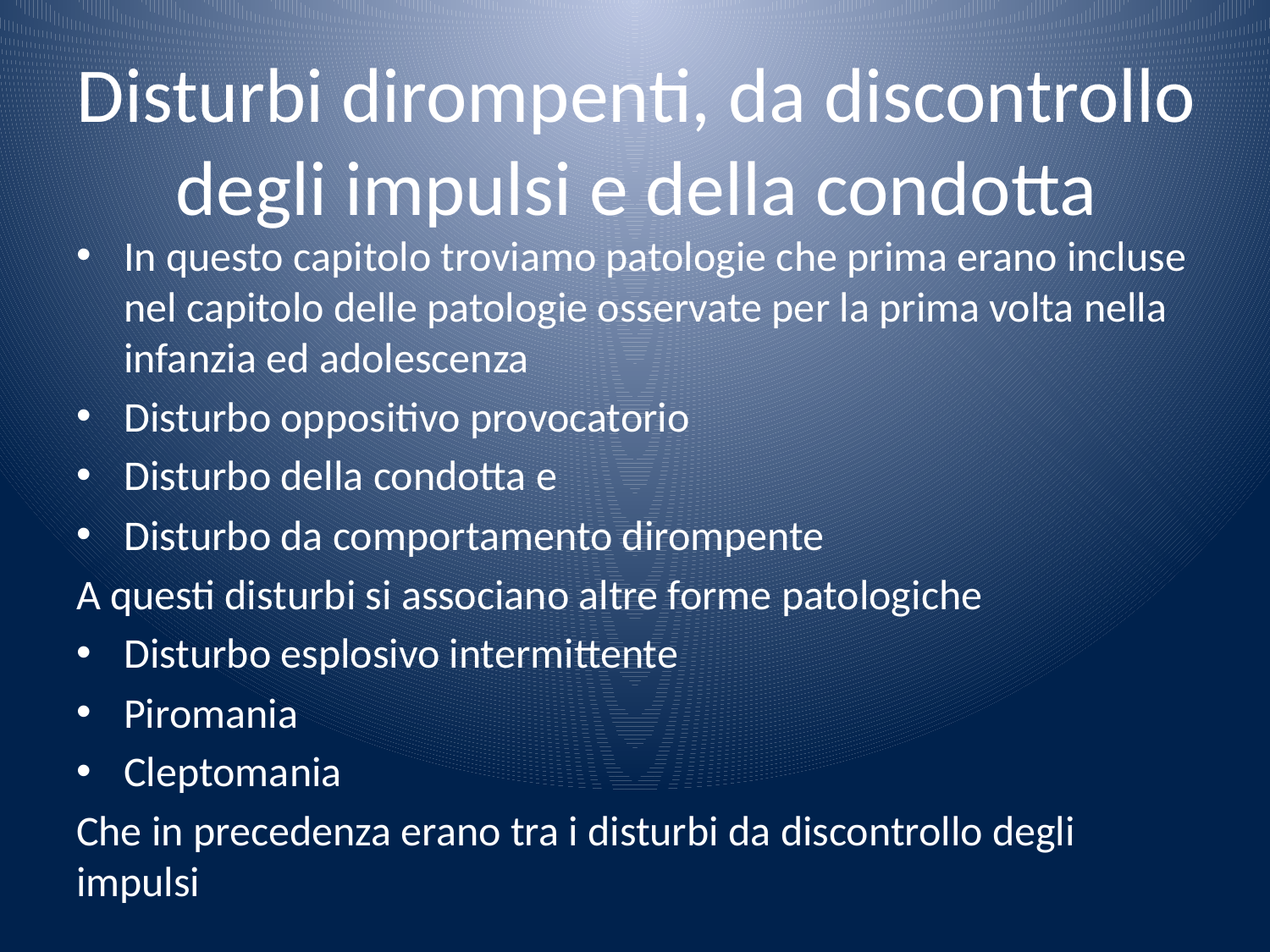

# Disturbi dirompenti, da discontrollo degli impulsi e della condotta
In questo capitolo troviamo patologie che prima erano incluse nel capitolo delle patologie osservate per la prima volta nella infanzia ed adolescenza
Disturbo oppositivo provocatorio
Disturbo della condotta e
Disturbo da comportamento dirompente
A questi disturbi si associano altre forme patologiche
Disturbo esplosivo intermittente
Piromania
Cleptomania
Che in precedenza erano tra i disturbi da discontrollo degli impulsi